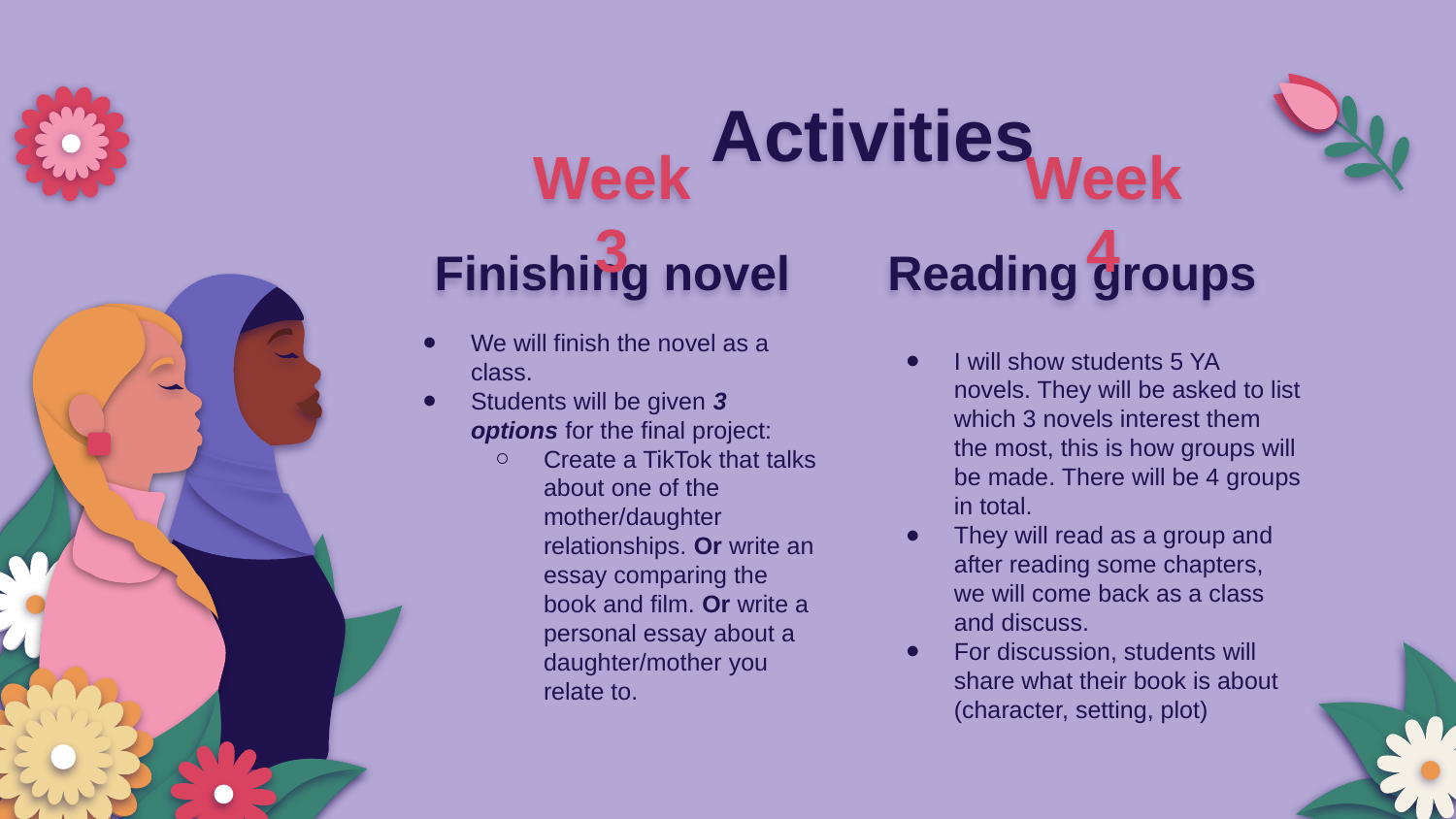

Activities

Week 3
Week 4
Finishing novel
Reading groups

I will show students 5 YA novels. They will be asked to list which 3 novels interest them the most, this is how groups will be made. There will be 4 groups in total.
They will read as a group and after reading some chapters, we will come back as a class and discuss.
For discussion, students will share what their book is about (character, setting, plot)

We will finish the novel as a class.
Students will be given 3 options for the final project:
Create a TikTok that talks about one of the mother/daughter relationships. Or write an essay comparing the book and film. Or write a personal essay about a  daughter/mother you relate to.